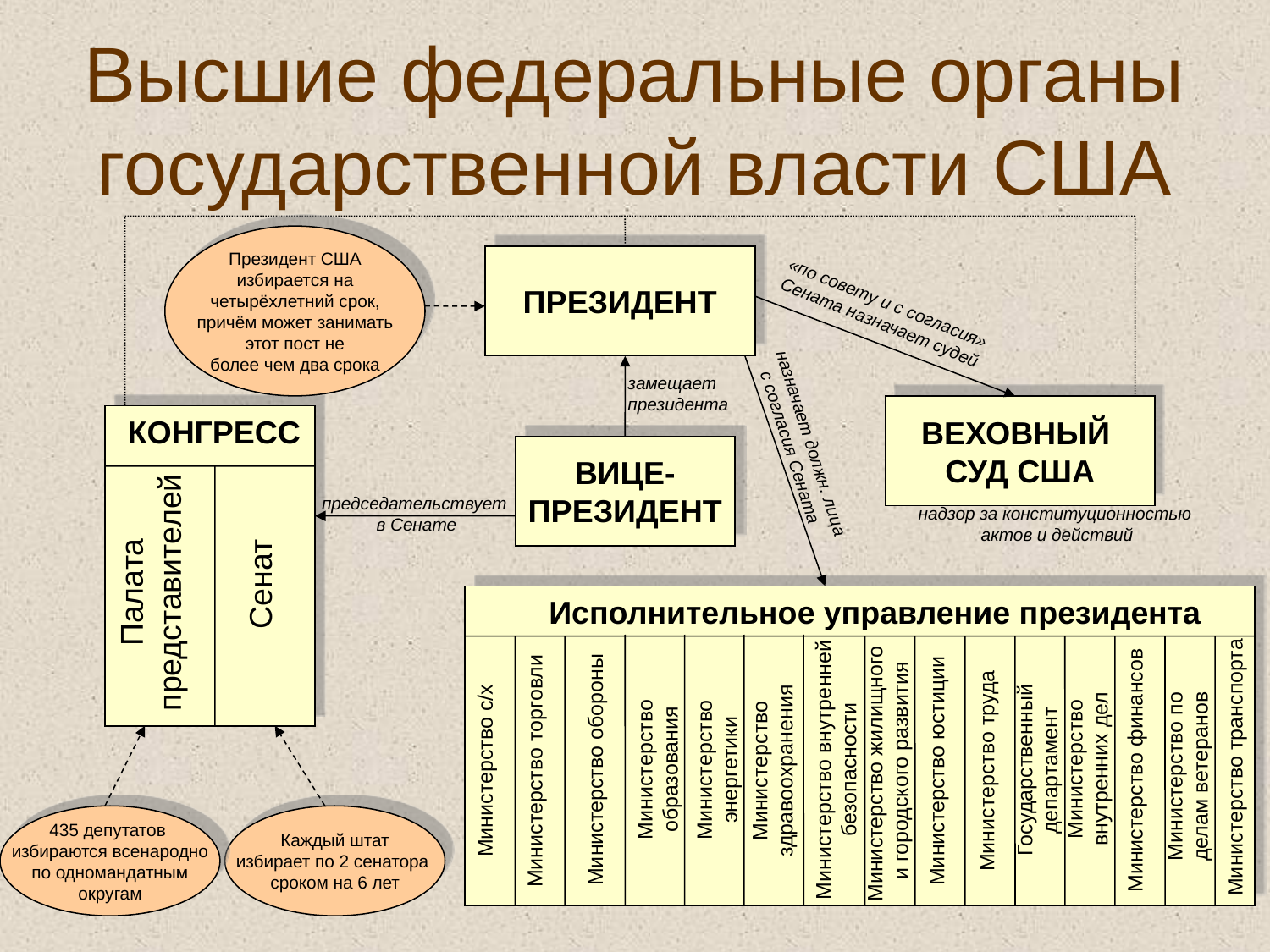

# Высшие федеральные органы государственной власти США

Президент США
 избирается на
четырёхлетний срок,
 причём может занимать
этот пост не
 более чем два срока
ПРЕЗИДЕНТ
«по совету и с согласия»
Сената назначает судей

замещает
президента
ВЕХОВНЫЙ
СУД США

КОНГРЕСС

назначает должн. лица
с согласия Сената
ВИЦЕ-
ПРЕЗИДЕНТ

председательствует
в Сенате
надзор за конституционностью
актов и действий

Палата представителей
Сенат

Исполнительное управление президента

Министерство внутренних дел
Министерство образования
Министерство энергетики
Министерство внутренней безопасности
Государственный департамент
Министерство жилищного  и городского развития
Министерство здравоохранения
Министерство транспорта
Министерство по делам ветеранов
Министерство обороны
Министерство финансов
Министерство с/х
Министерство юстиции
Министерство труда
Министерство торговли
435 депутатов
избираются всенародно
 по одномандатным
округам
Каждый штат
избирает по 2 сенатора
сроком на 6 лет